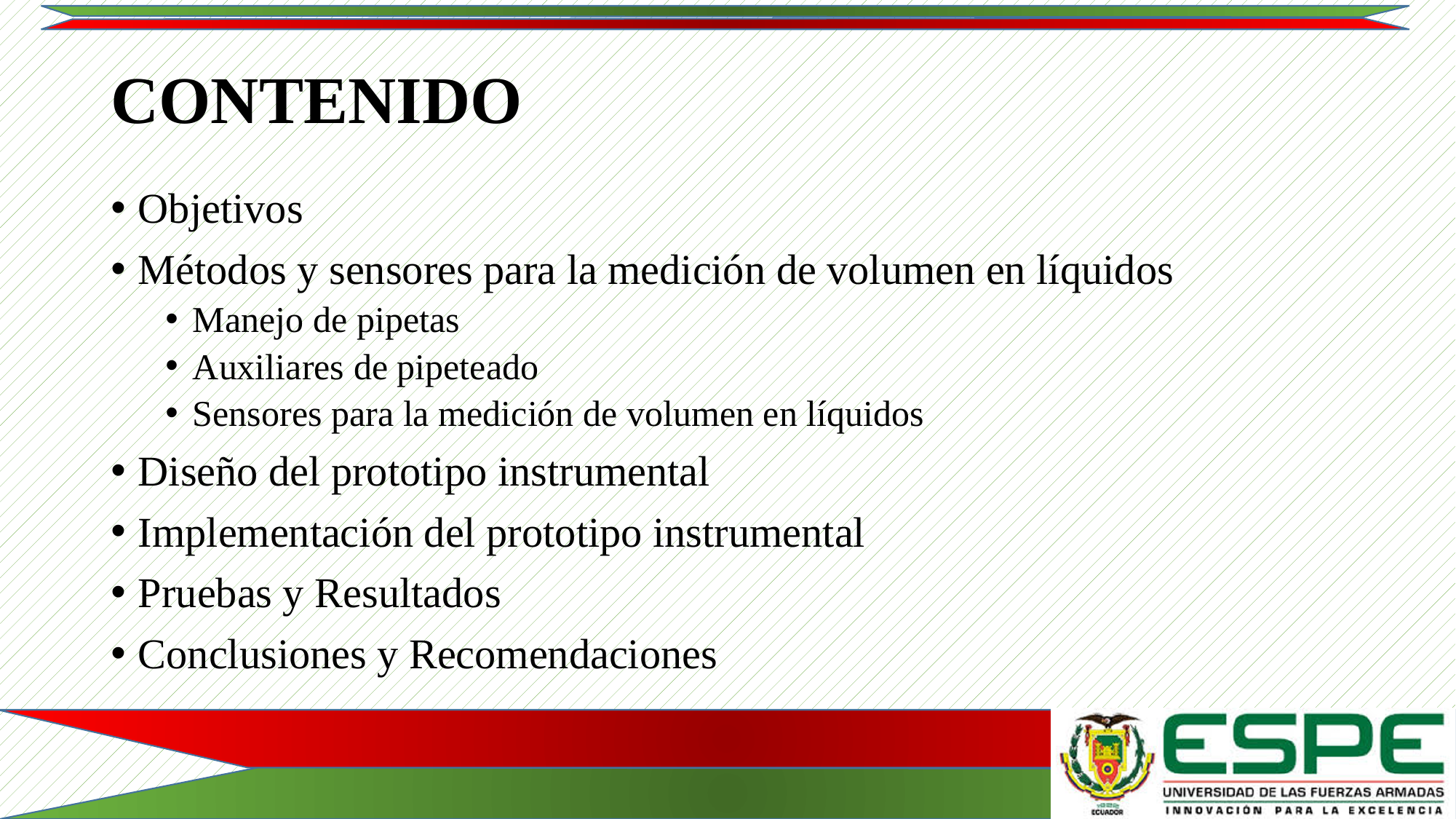

# CONTENIDO
Objetivos
Métodos y sensores para la medición de volumen en líquidos
Manejo de pipetas
Auxiliares de pipeteado
Sensores para la medición de volumen en líquidos
Diseño del prototipo instrumental
Implementación del prototipo instrumental
Pruebas y Resultados
Conclusiones y Recomendaciones